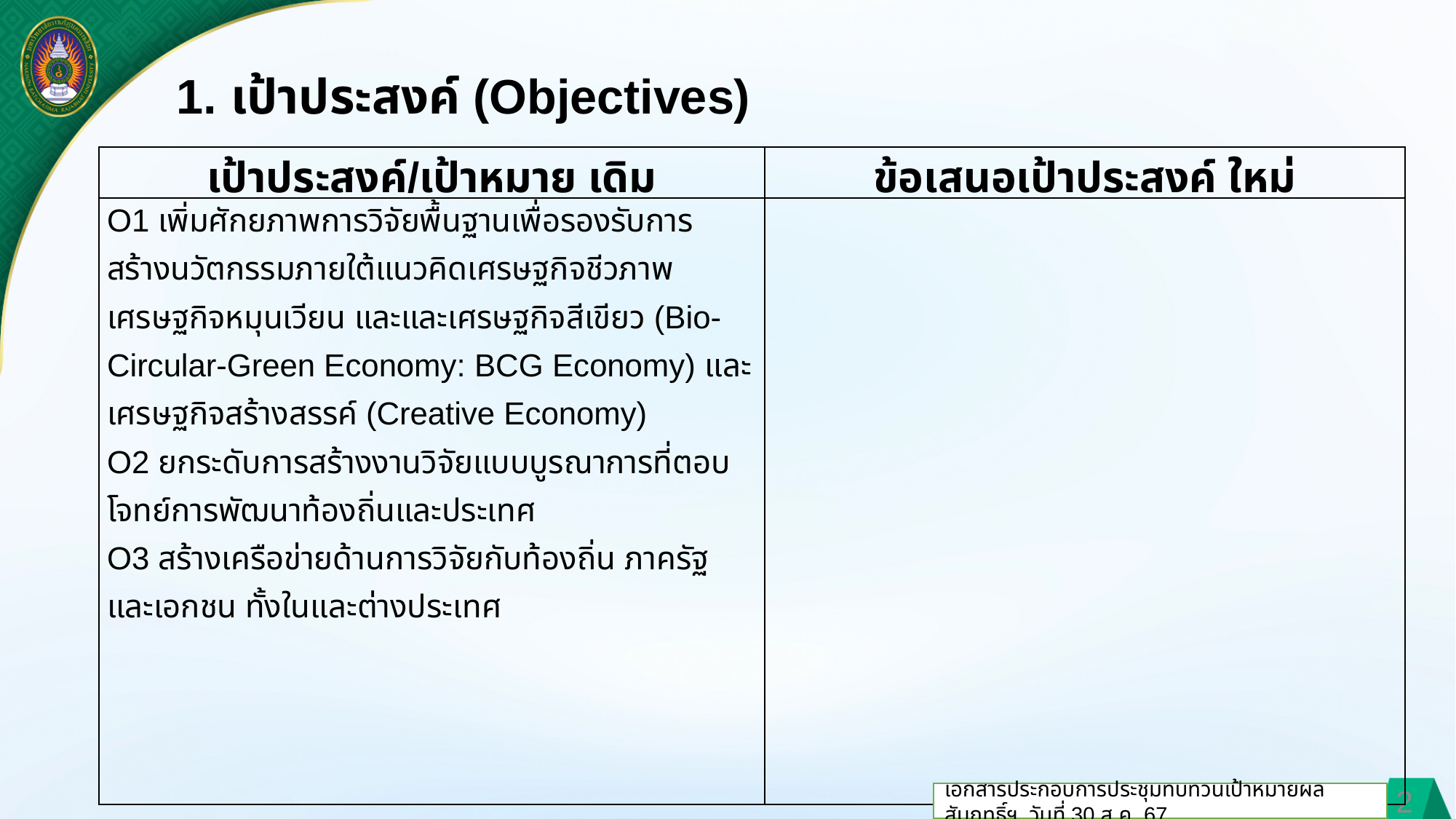

1. เป้าประสงค์ (Objectives)
| เป้าประสงค์/เป้าหมาย เดิม | ข้อเสนอเป้าประสงค์ ใหม่ |
| --- | --- |
| O1 เพิ่มศักยภาพการวิจัยพื้นฐานเพื่อรองรับการสร้างนวัตกรรมภายใต้แนวคิดเศรษฐกิจชีวภาพ เศรษฐกิจหมุนเวียน และและเศรษฐกิจสีเขียว (Bio-Circular-Green Economy: BCG Economy) และเศรษฐกิจสร้างสรรค์ (Creative Economy) O2 ยกระดับการสร้างงานวิจัยแบบบูรณาการที่ตอบโจทย์การพัฒนาท้องถิ่นและประเทศ O3 สร้างเครือข่ายด้านการวิจัยกับท้องถิ่น ภาครัฐ และเอกชน ทั้งในและต่างประเทศ |  |
2
เอกสารประกอบการประชุมทบทวนเป้าหมายผลสัมฤทธิ์ฯ  วันที่ 30 ส.ค. 67